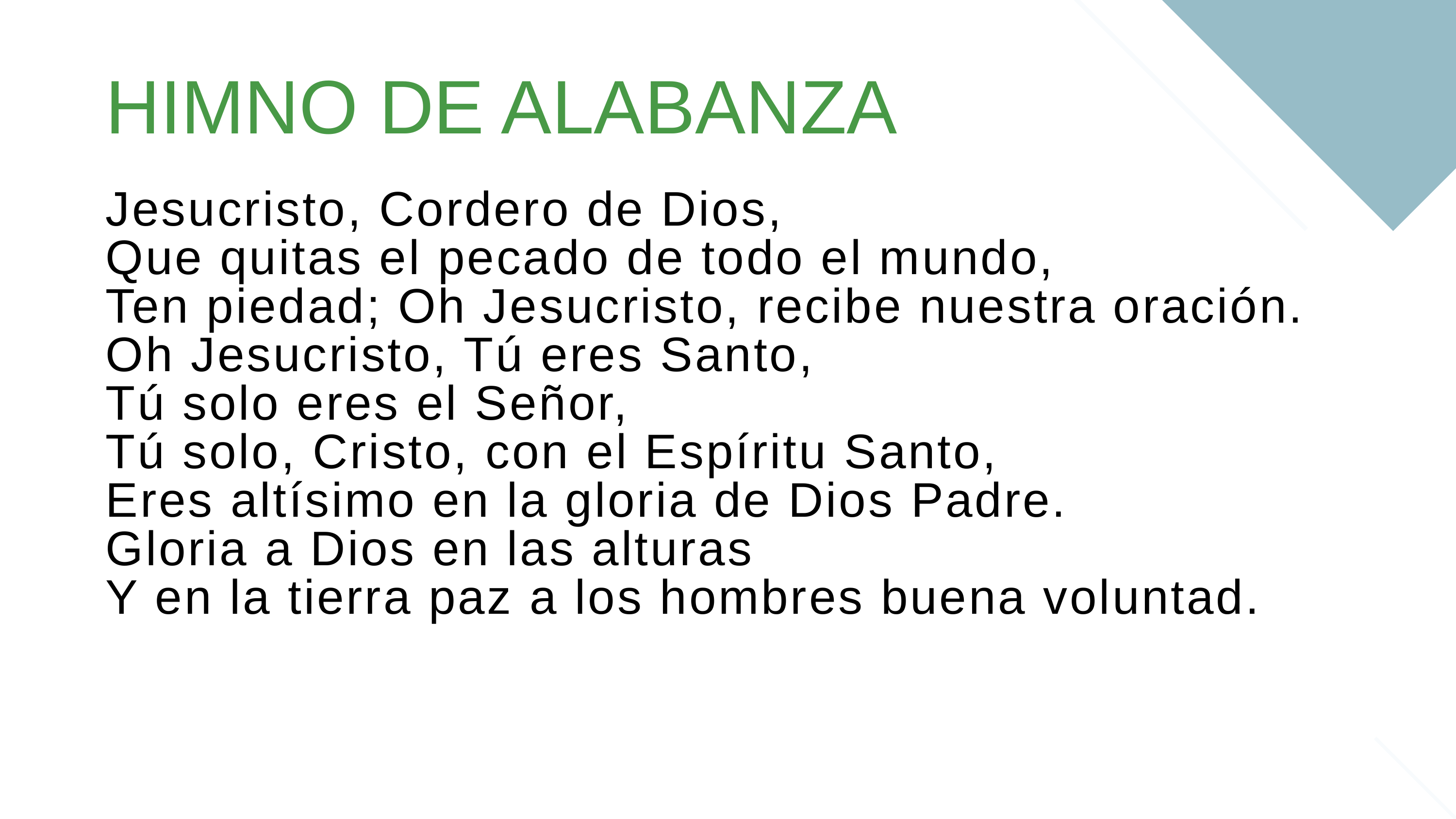

HIMNO DE ALABANZA
Jesucristo, Cordero de Dios,
Que quitas el pecado de todo el mundo,
Ten piedad; Oh Jesucristo, recibe nuestra oración.
Oh Jesucristo, Tú eres Santo,
Tú solo eres el Señor,
Tú solo, Cristo, con el Espíritu Santo,
Eres altísimo en la gloria de Dios Padre.
Gloria a Dios en las alturas
Y en la tierra paz a los hombres buena voluntad.